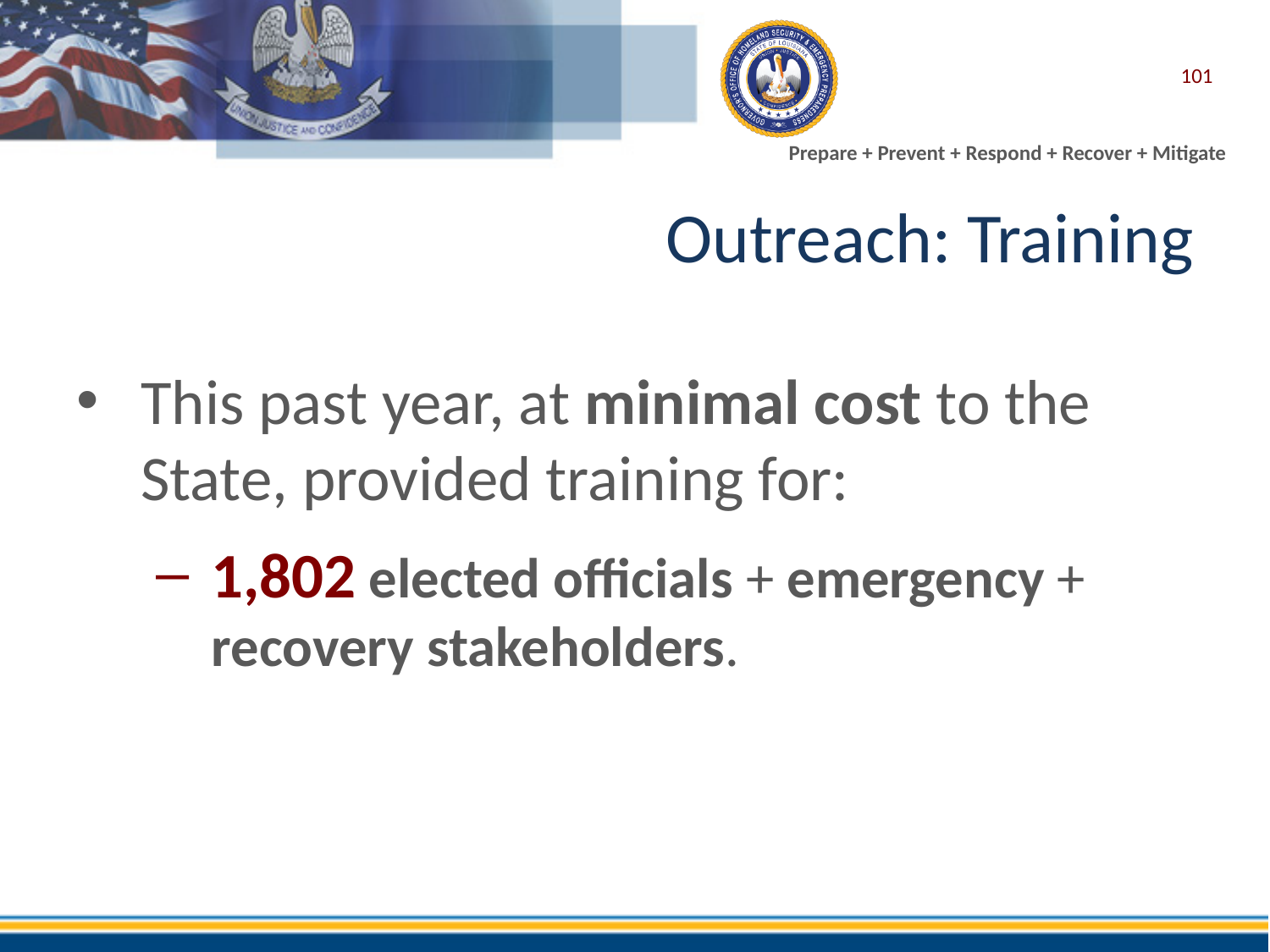

101
# Outreach: Training
This past year, at minimal cost to the State, provided training for:
1,802 elected officials + emergency + recovery stakeholders.